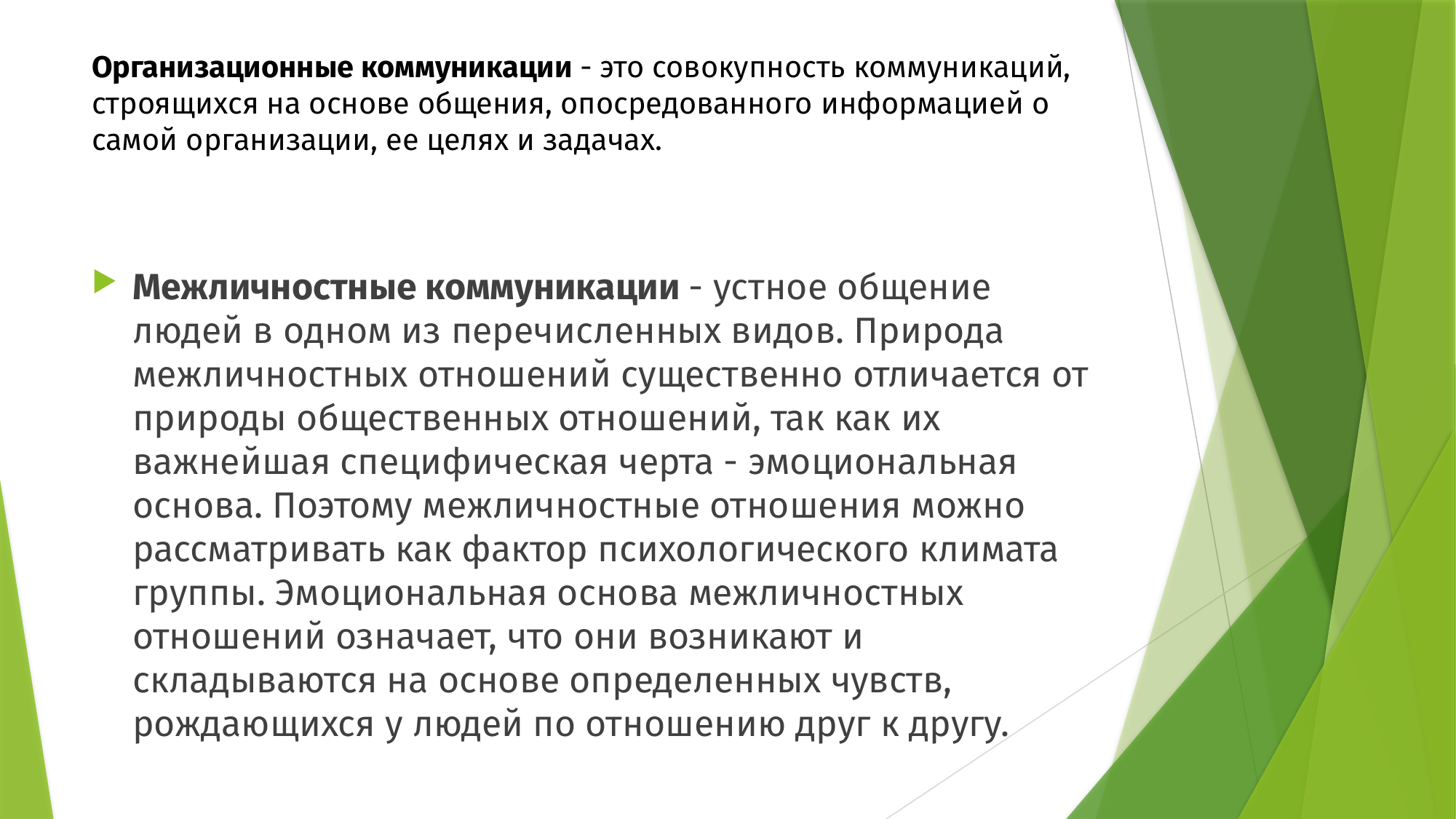

# Организационные коммуникации - это совокупность коммуникаций, строящихся на основе общения, опосредованного информацией о самой организации, ее целях и задачах.
Межличностные коммуникации - устное общение людей в одном из перечисленных видов. Природа межличностных отношений существенно отличается от природы общественных отношений, так как их важнейшая специфическая черта - эмоциональная основа. Поэтому межличностные отношения можно рассматривать как фактор психологического климата группы. Эмоциональная основа межличностных отношений означает, что они возникают и складываются на основе определенных чувств, рождающихся у людей по отношению друг к другу.